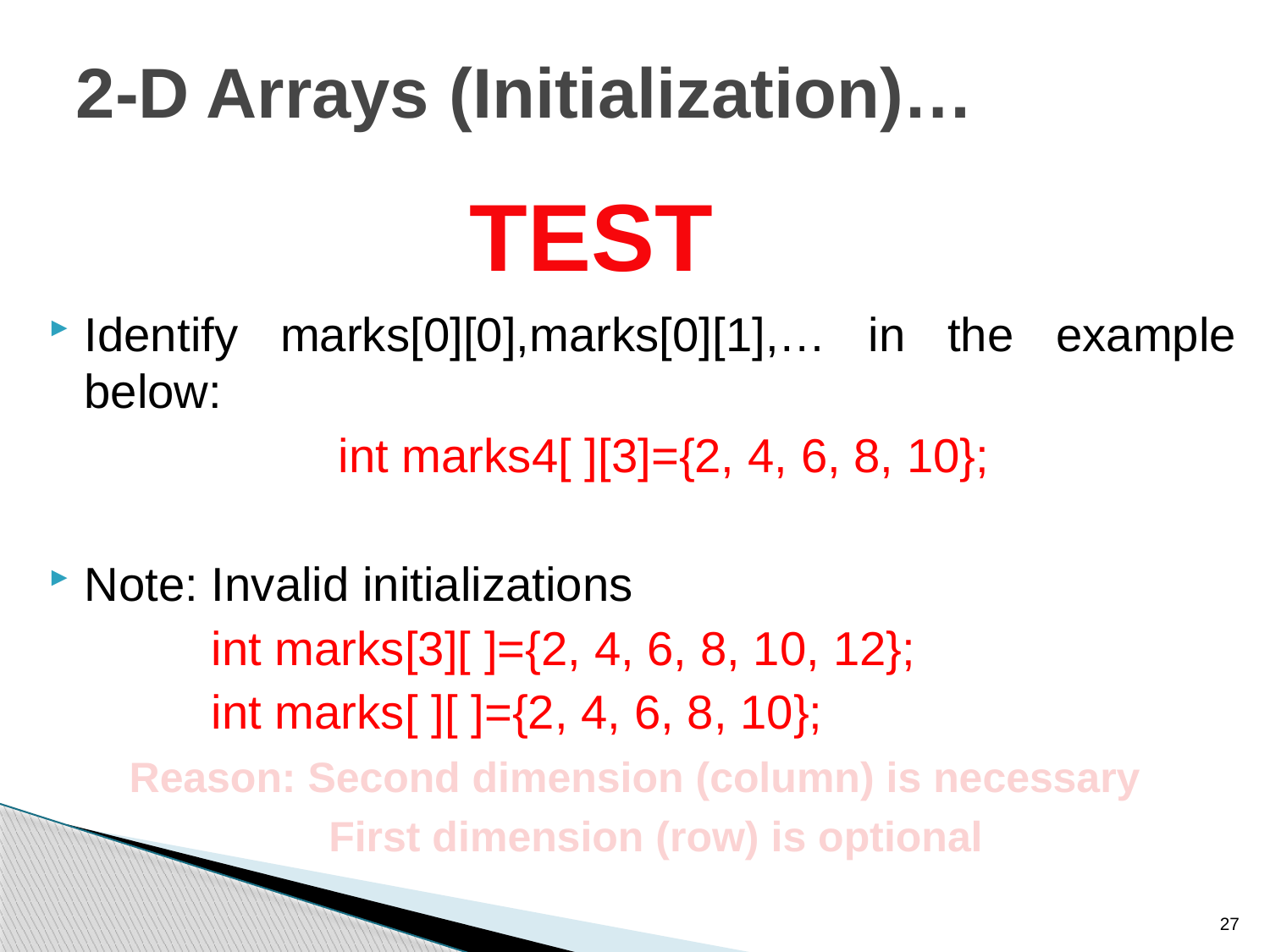

# 2-D Arrays (Initialization)…

Identify marks[0][0],marks[0][1],… in the example below:
			int marks4[ ][3]={2, 4, 6, 8, 10};

Note: Invalid initializations
		int marks[3][ ]={2, 4, 6, 8, 10, 12};
		int marks[ ][ ]={2, 4, 6, 8, 10};
TEST
Reason: Second dimension (column) is necessary
First dimension (row) is optional
27